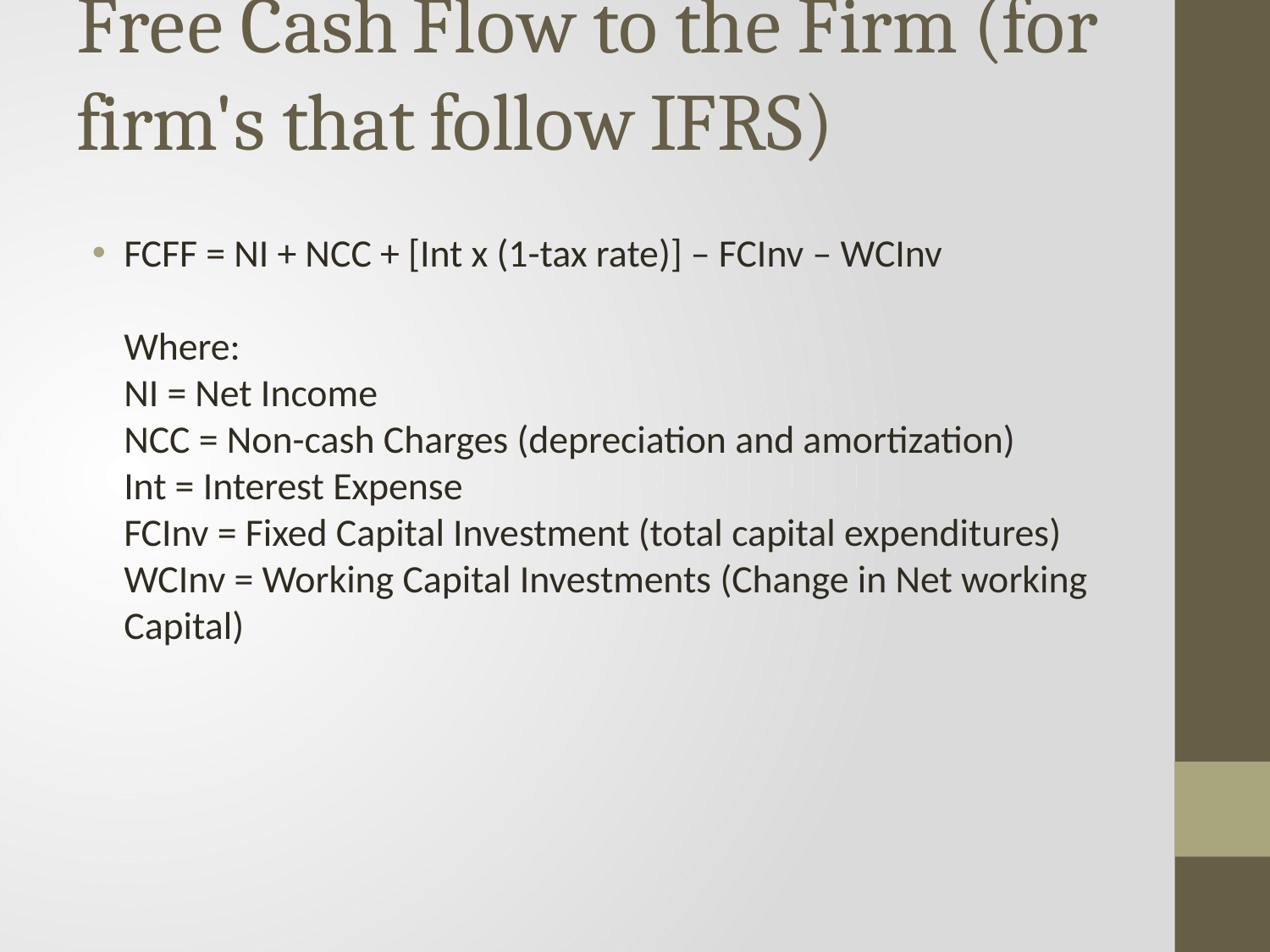

# Free Cash Flow to the Firm (for firm's that follow IFRS)
FCFF = NI + NCC + [Int x (1-tax rate)] – FCInv – WCInv
Where:
NI = Net Income
NCC = Non-cash Charges (depreciation and amortization)
Int = Interest Expense
FCInv = Fixed Capital Investment (total capital expenditures)
WCInv = Working Capital Investments (Change in Net working Capital)